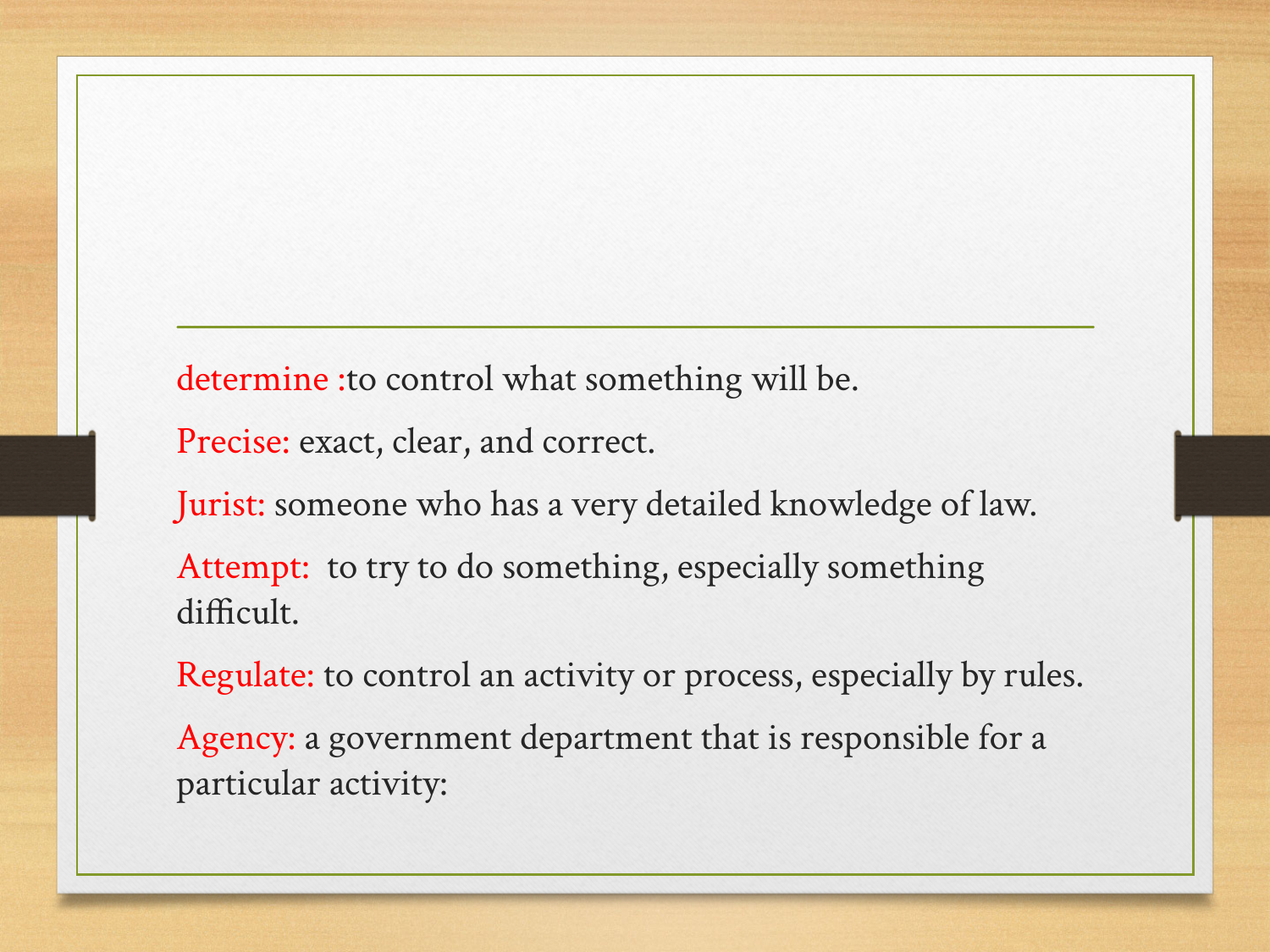

#
determine :to control what something will be.
Precise: exact, clear, and correct.
Jurist: someone who has a very detailed knowledge of law.
Attempt:  to try to do something, especially something difficult.
Regulate: to control an activity or process, especially by rules.
Agency: a government department that is responsible for a particular activity: